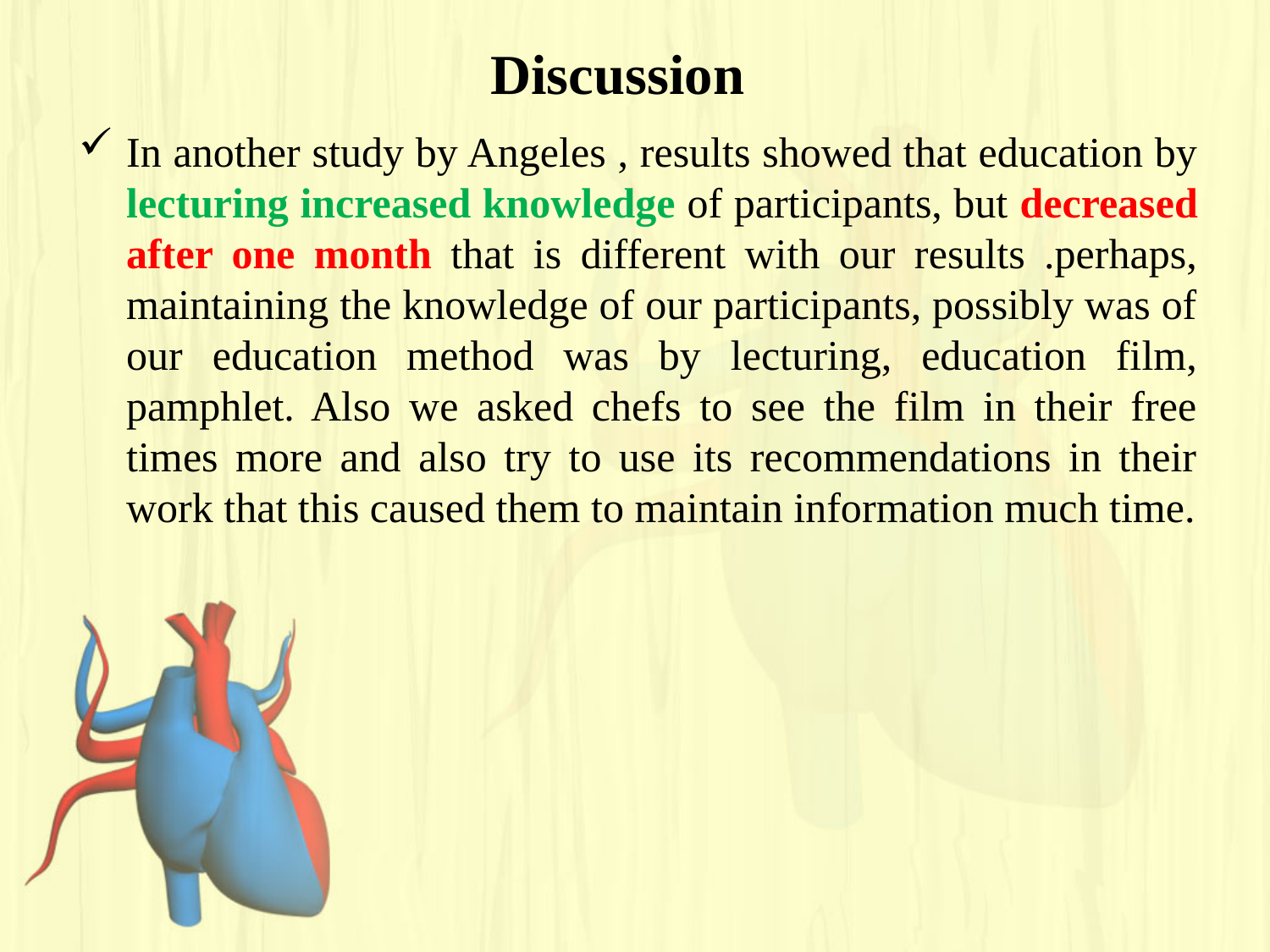

# Discussion
In another study by Angeles , results showed that education by lecturing increased knowledge of participants, but decreased after one month that is different with our results .perhaps, maintaining the knowledge of our participants, possibly was of our education method was by lecturing, education film, pamphlet. Also we asked chefs to see the film in their free times more and also try to use its recommendations in their work that this caused them to maintain information much time.